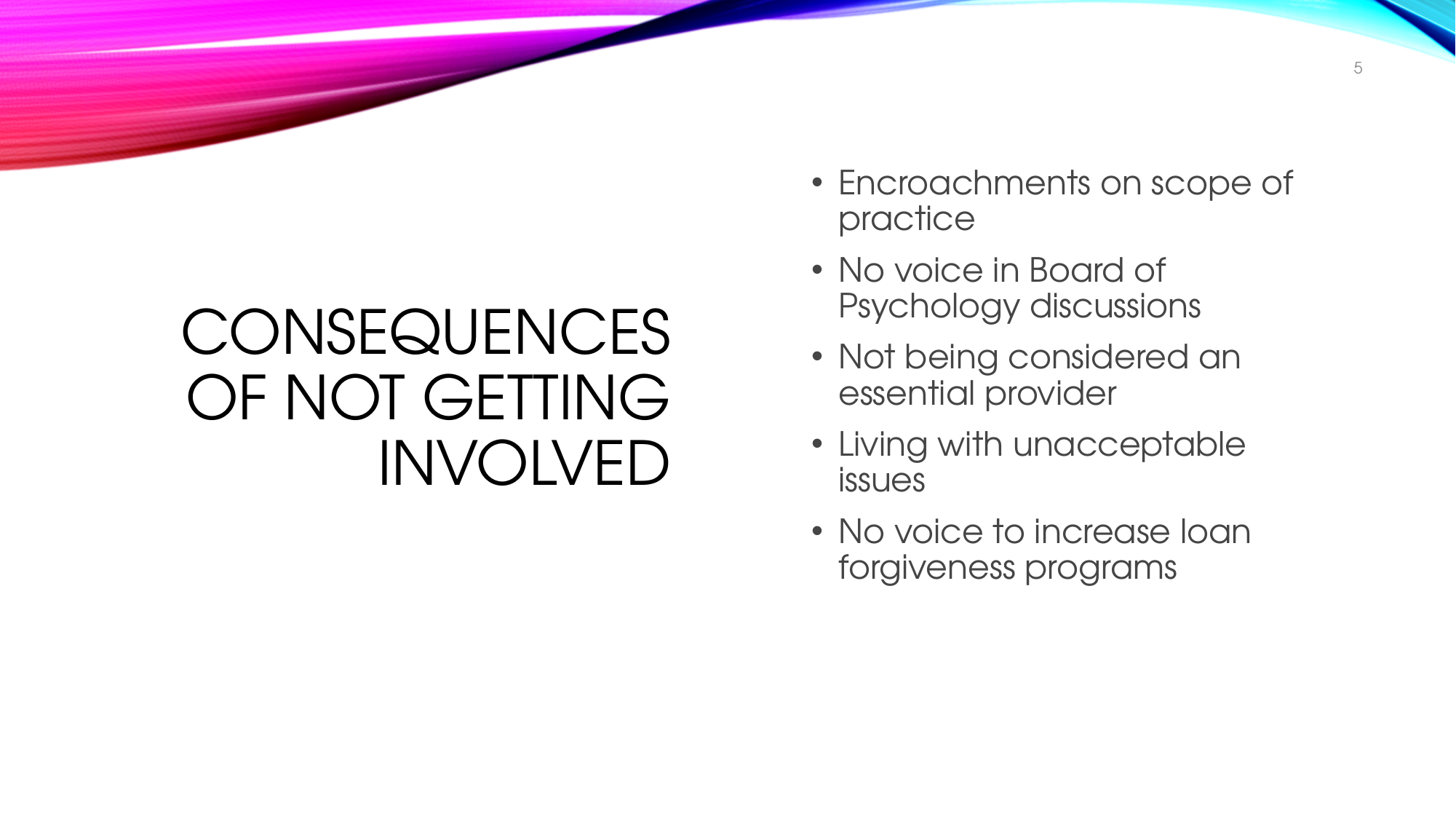

5
# Consequences of Not Getting Involved
Encroachments on scope of practice
No voice in Board of Psychology discussions
Not being considered an essential provider
Living with unacceptable issues
No voice to increase loan forgiveness programs